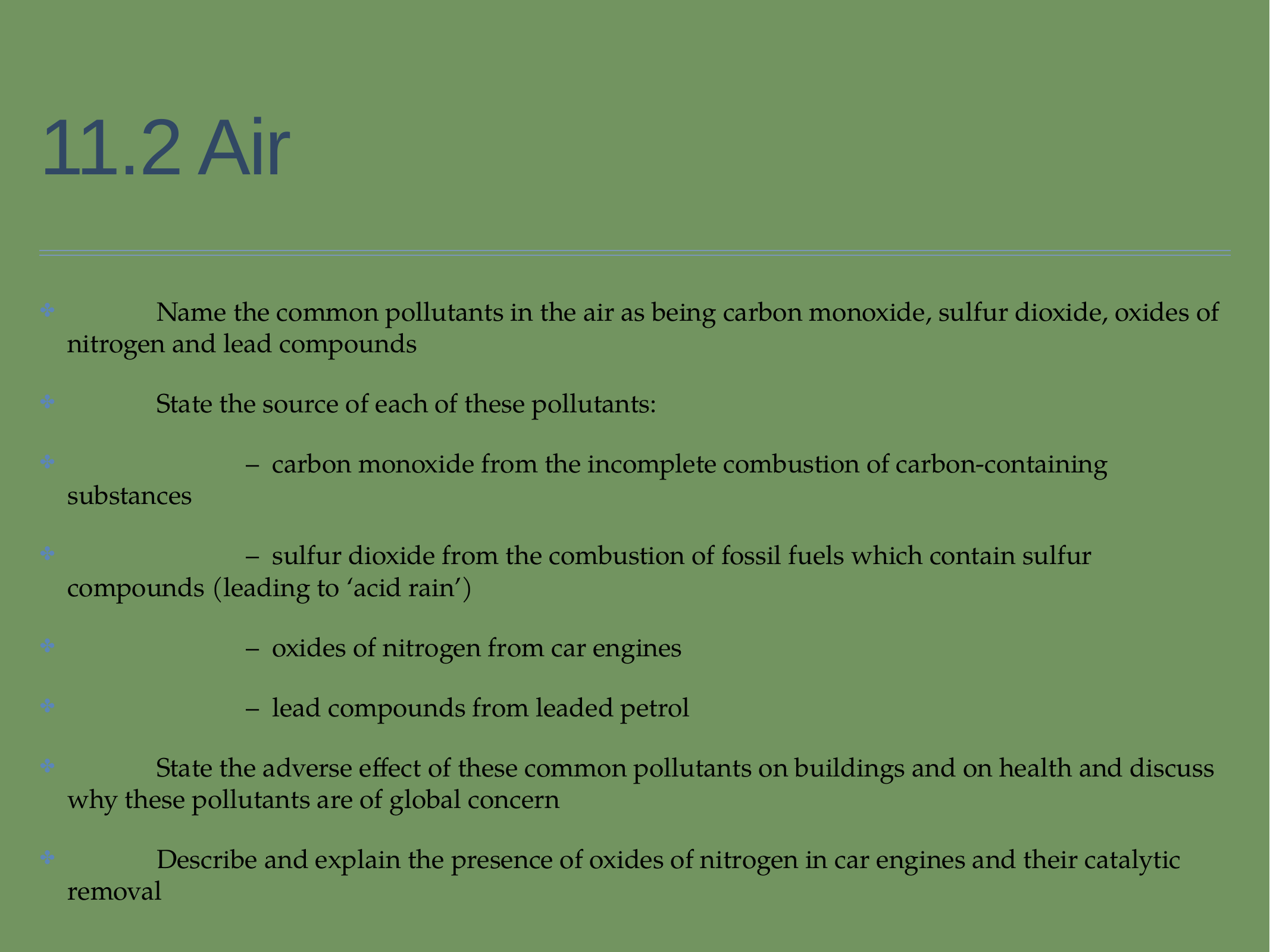

# 11.2 Air
	Name the common pollutants in the air as being carbon monoxide, sulfur dioxide, oxides of nitrogen and lead compounds
	State the source of each of these pollutants:
		–  carbon monoxide from the incomplete combustion of carbon-containing substances
		–  sulfur dioxide from the combustion of fossil fuels which contain sulfur compounds (leading to ‘acid rain’)
		–  oxides of nitrogen from car engines
		–  lead compounds from leaded petrol
	State the adverse effect of these common pollutants on buildings and on health and discuss why these pollutants are of global concern
	Describe and explain the presence of oxides of nitrogen in car engines and their catalytic removal